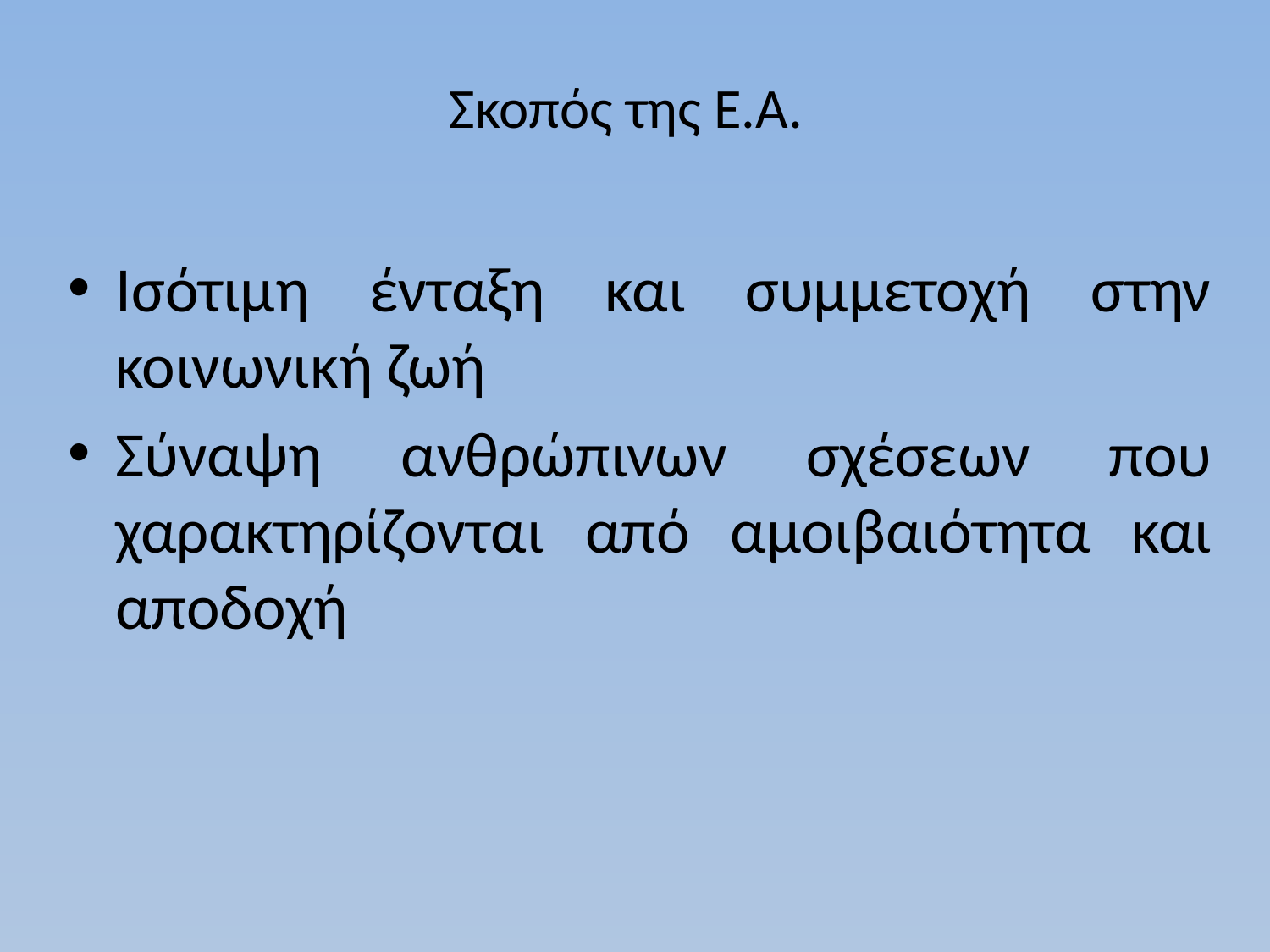

# Σκοπός της Ε.Α.

Ισότιμη ένταξη και συμμετοχή στην κοινωνική ζωή
Σύναψη ανθρώπινων σχέσεων που χαρακτηρίζονται από αμοιβαιότητα και αποδοχή